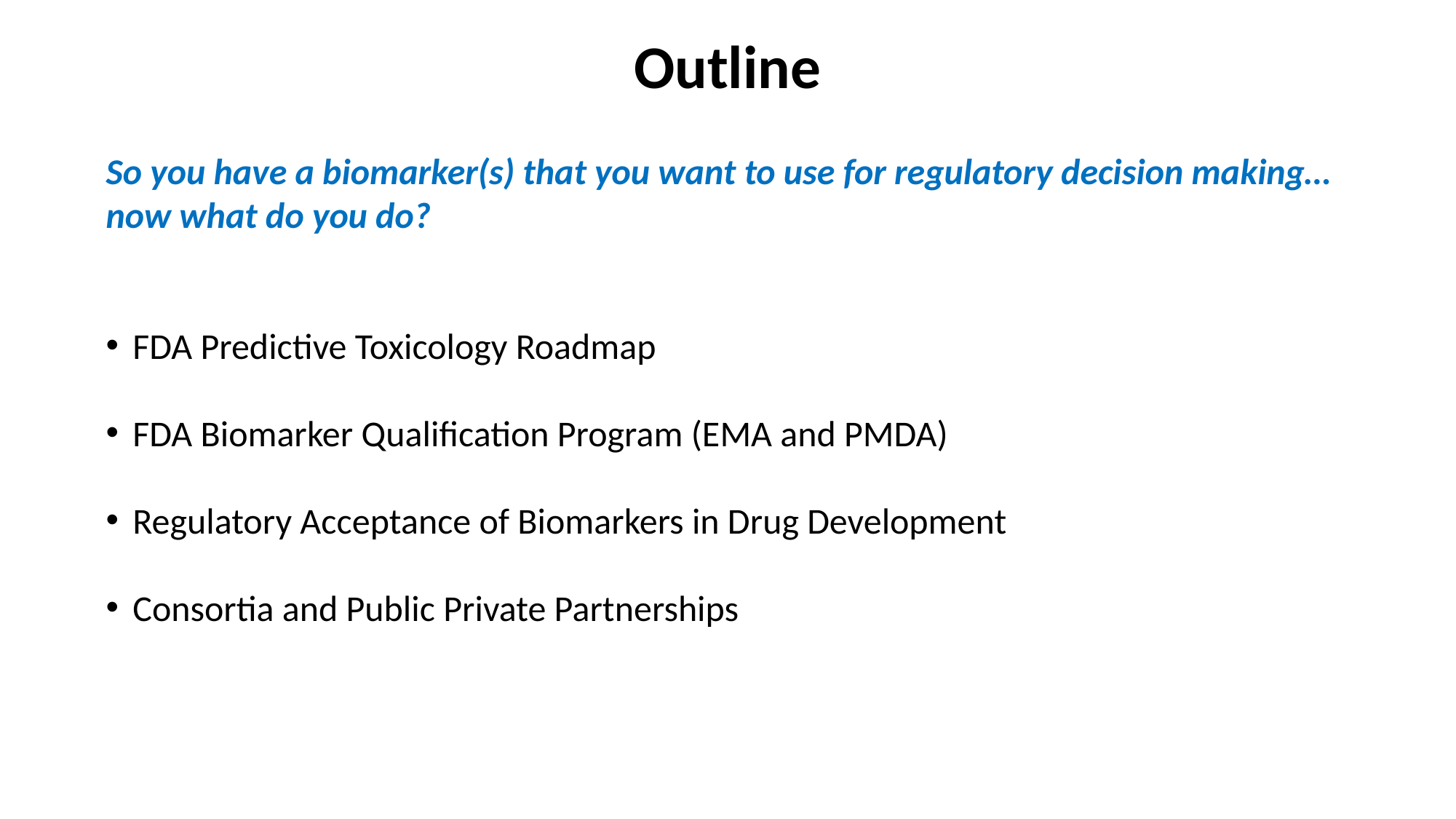

# Outline
So you have a biomarker(s) that you want to use for regulatory decision making…now what do you do?

FDA Predictive Toxicology Roadmap

FDA Biomarker Qualification Program (EMA and PMDA)

Regulatory Acceptance of Biomarkers in Drug Development

Consortia and Public Private Partnerships